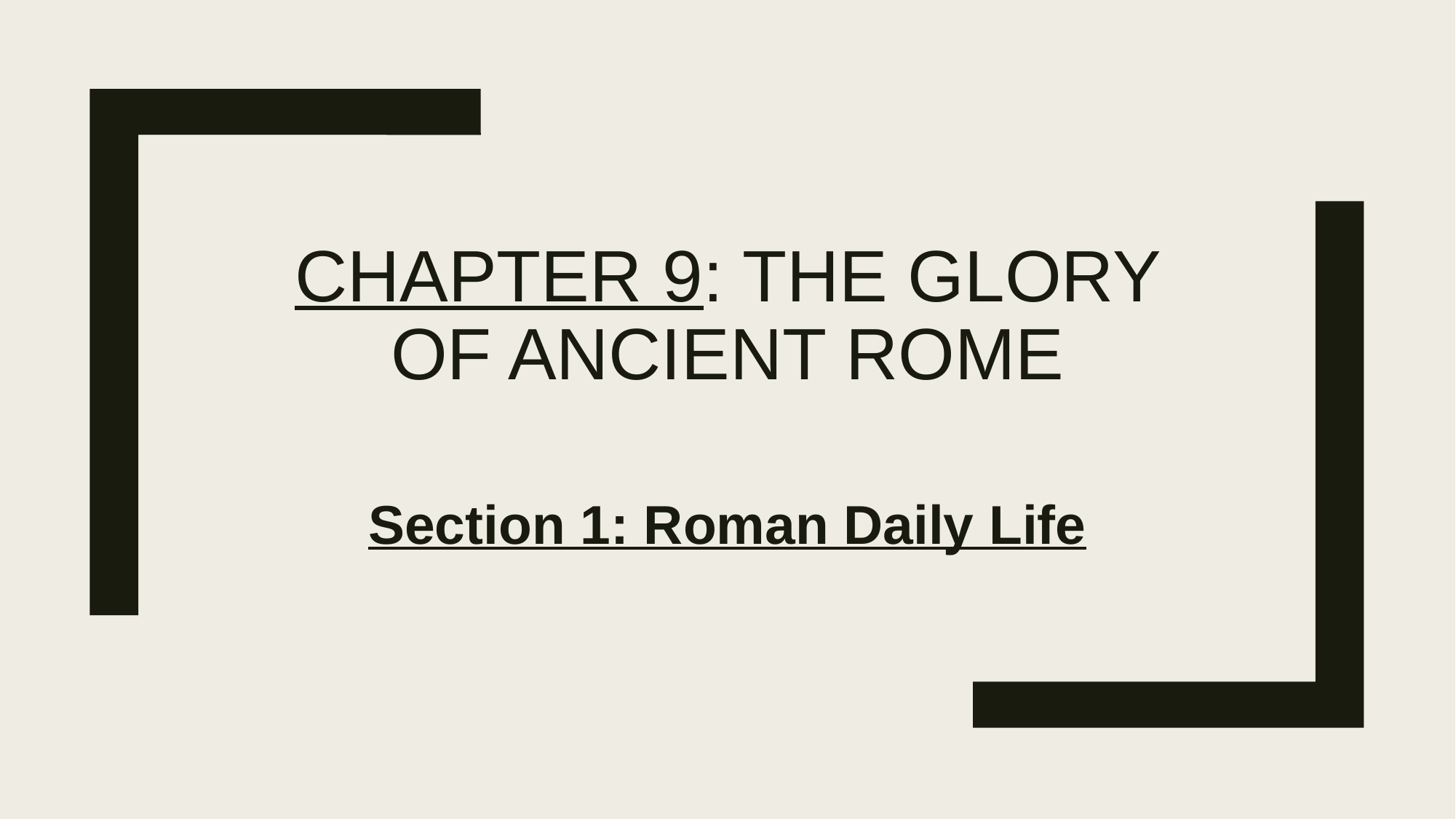

# Chapter 9: the glory of ancient rome
Section 1: Roman Daily Life